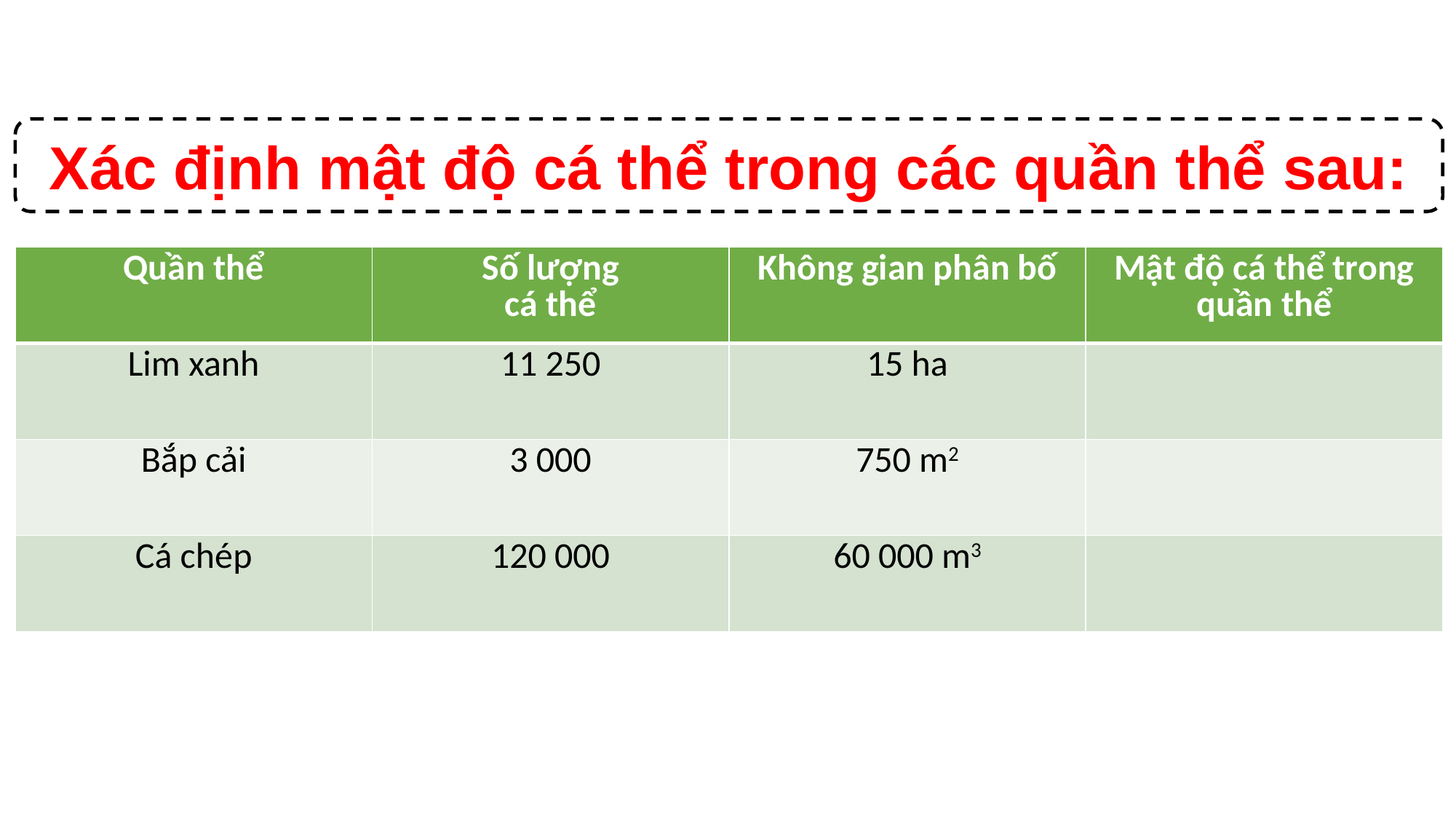

Xác định mật độ cá thể trong các quần thể sau:
| Quần thể | Số lượng cá thể | Không gian phân bố | Mật độ cá thể trong quần thể |
| --- | --- | --- | --- |
| Lim xanh | 11 250 | 15 ha |  |
| Bắp cải | 3 000 | 750 m2 |  |
| Cá chép | 120 000 | 60 000 m3 |  |